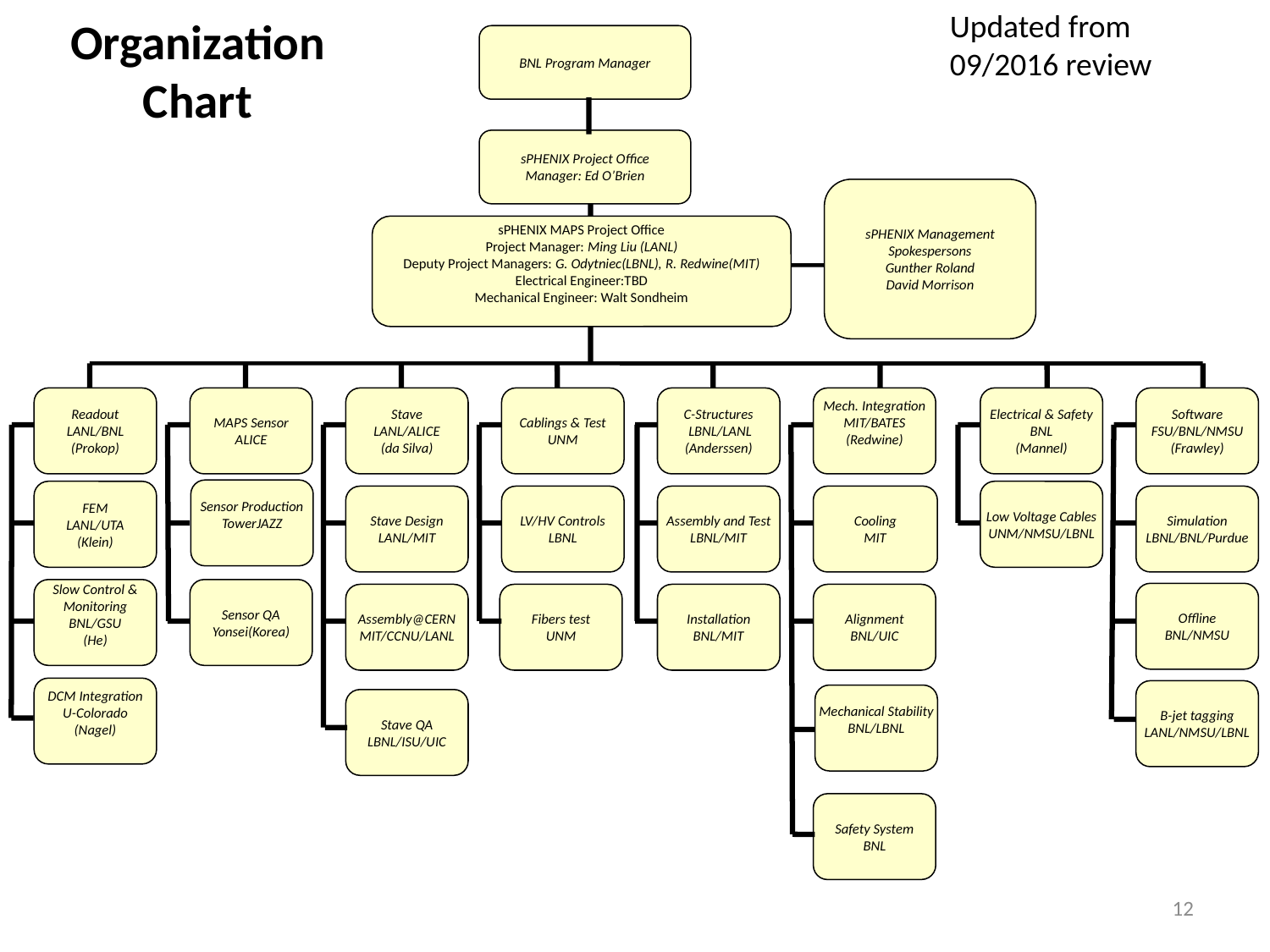

Updated from
09/2016 review
# Organization Chart
BNL Program Manager

sPHENIX Project Office
Manager: Ed O’Brien
sPHENIX Management
Spokespersons
Gunther Roland
David Morrison

sPHENIX MAPS Project Office
Project Manager: Ming Liu (LANL)
Deputy Project Managers: G. Odytniec(LBNL), R. Redwine(MIT)
Electrical Engineer:TBD
Mechanical Engineer: Walt Sondheim

Readout
LANL/BNL
(Prokop)
MAPS Sensor
ALICE
Stave
LANL/ALICE
(da Silva)
Mech. Integration
MIT/BATES
(Redwine)

Electrical & Safety
BNL
(Mannel)
Software
FSU/BNL/NMSU
(Frawley)
Cablings & Test
UNM

LV/HV Controls
LBNL
Fibers test
UNM
C-Structures
 LBNL/LANL
(Anderssen)

Assembly and Test
LBNL/MIT

Installation
BNL/MIT

Sensor Production
TowerJAZZ

FEM
LANL/UTA
(Klein)
Low Voltage Cables
UNM/NMSU/LBNL
Stave Design
LANL/MIT
Cooling
MIT
Simulation
LBNL/BNL/Purdue

Slow Control &
Monitoring
BNL/GSU
(He)

Sensor QA
Yonsei(Korea)
Offline
BNL/NMSU
Assembly@CERN
MIT/CCNU/LANL
Alignment
BNL/UIC

B-jet tagging
LANL/NMSU/LBNL
Mechanical Stability
BNL/LBNL

Safety System
BNL

DCM Integration
U-Colorado
(Nagel)

Stave QA
LBNL/ISU/UIC

12